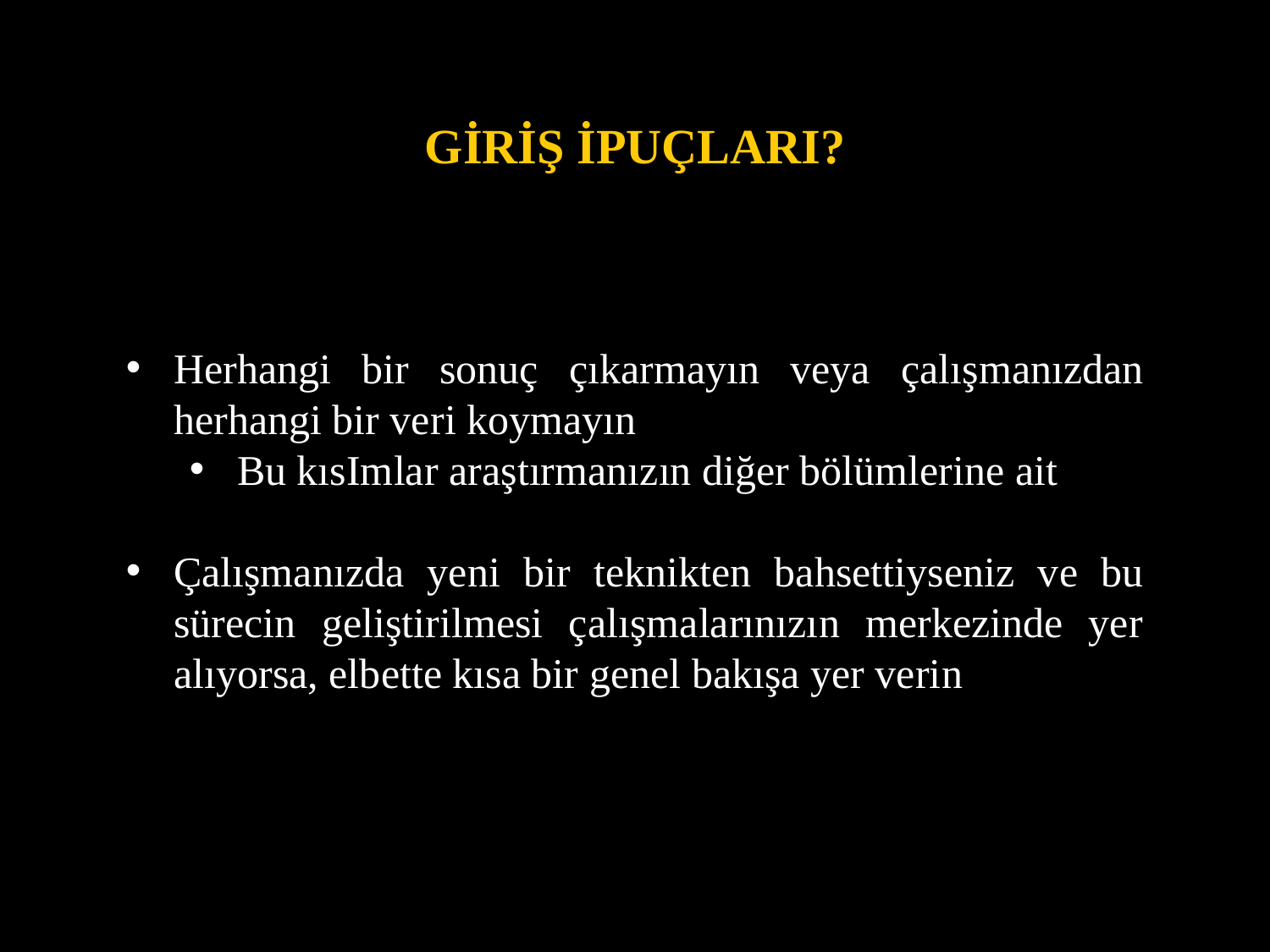

# Giriş ipuçları?
Herhangi bir sonuç çıkarmayın veya çalışmanızdan herhangi bir veri koymayın
Bu kısImlar araştırmanızın diğer bölümlerine ait

Çalışmanızda yeni bir teknikten bahsettiyseniz ve bu sürecin geliştirilmesi çalışmalarınızın merkezinde yer alıyorsa, elbette kısa bir genel bakışa yer verin